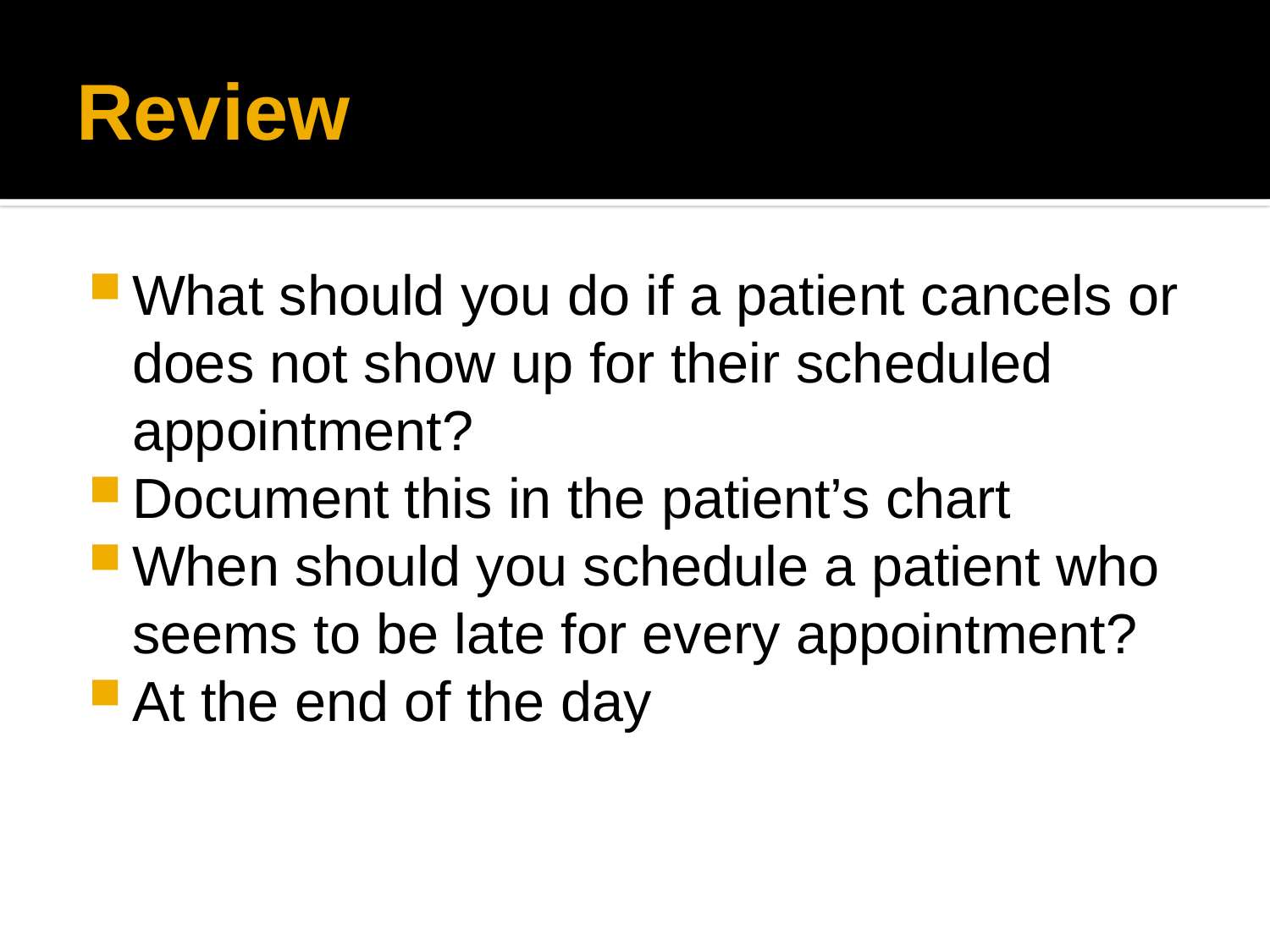

# Review
What should you do if a patient cancels or does not show up for their scheduled appointment?
Document this in the patient’s chart
When should you schedule a patient who seems to be late for every appointment?
At the end of the day